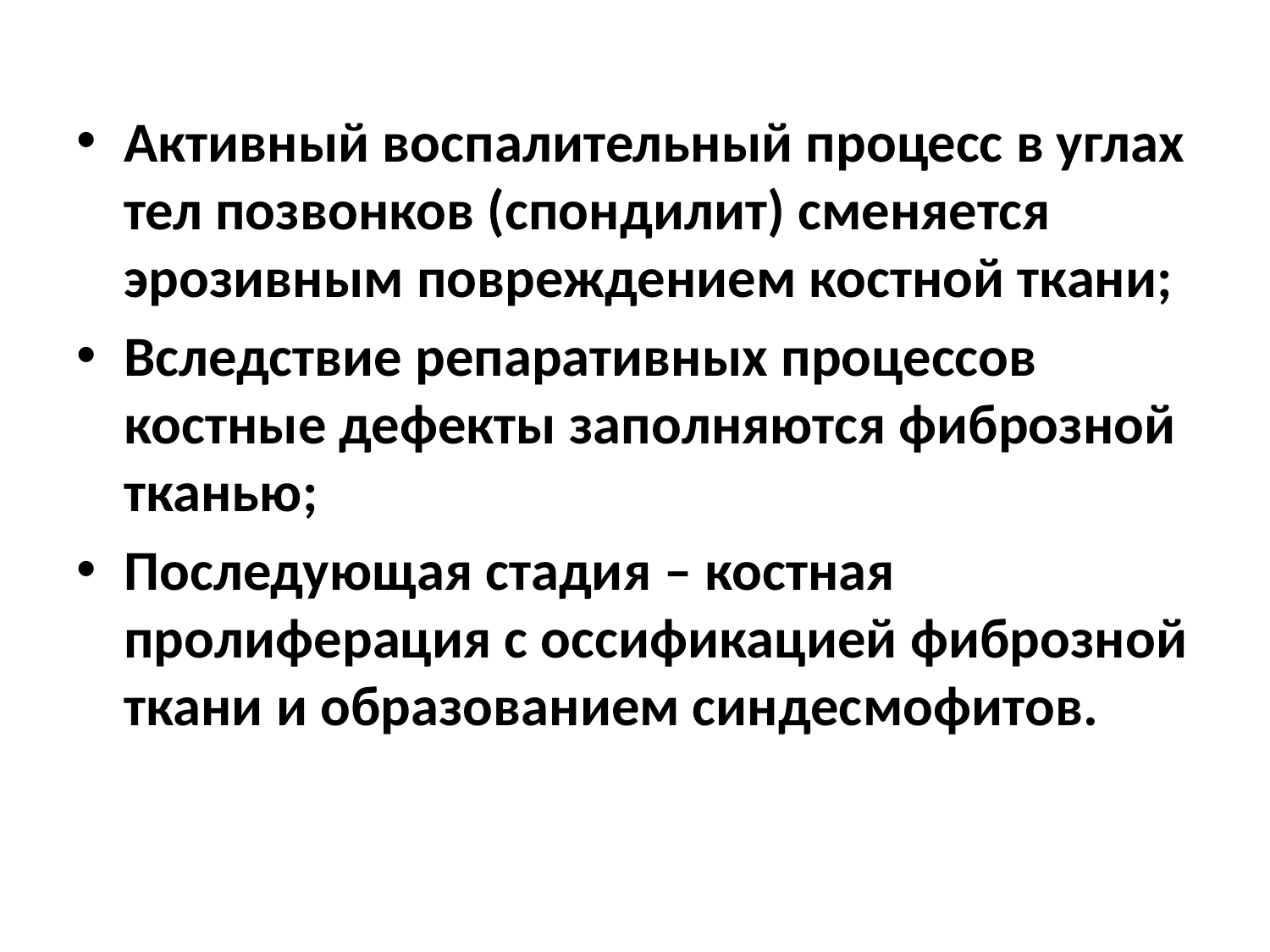

Активный воспалительный процесс в углах тел позвонков (спондилит) сменяется эрозивным повреждением костной ткани;
Вследствие репаративных процессов костные дефекты заполняются фиброзной тканью;
Последующая стадия – костная пролиферация с оссификацией фиброзной ткани и образованием синдесмофитов.